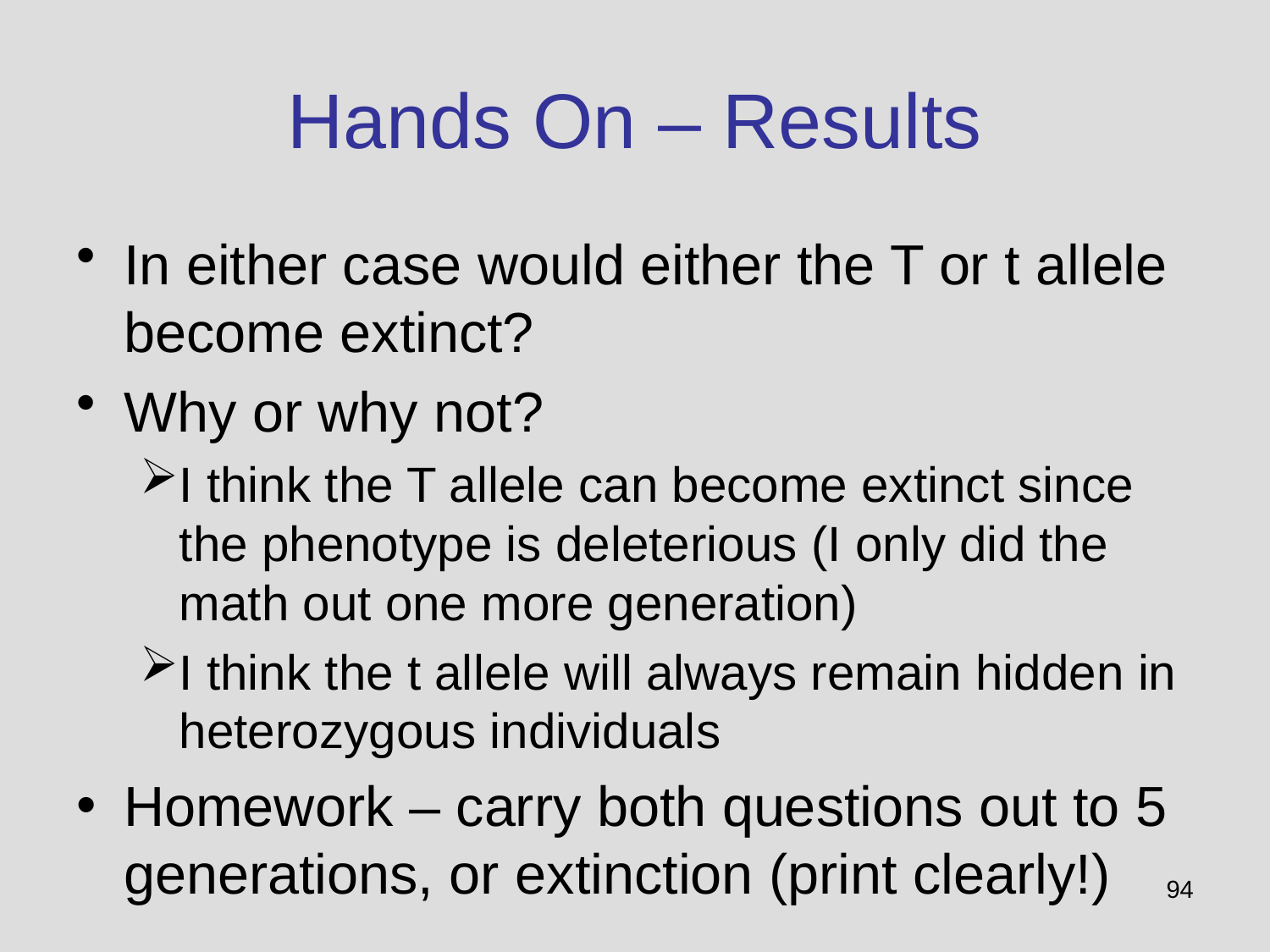

# Hands On – Results
In either case would either the T or t allele become extinct?
Why or why not?
I think the T allele can become extinct since the phenotype is deleterious (I only did the math out one more generation)
I think the t allele will always remain hidden in heterozygous individuals
Homework – carry both questions out to 5 generations, or extinction (print clearly!)
94